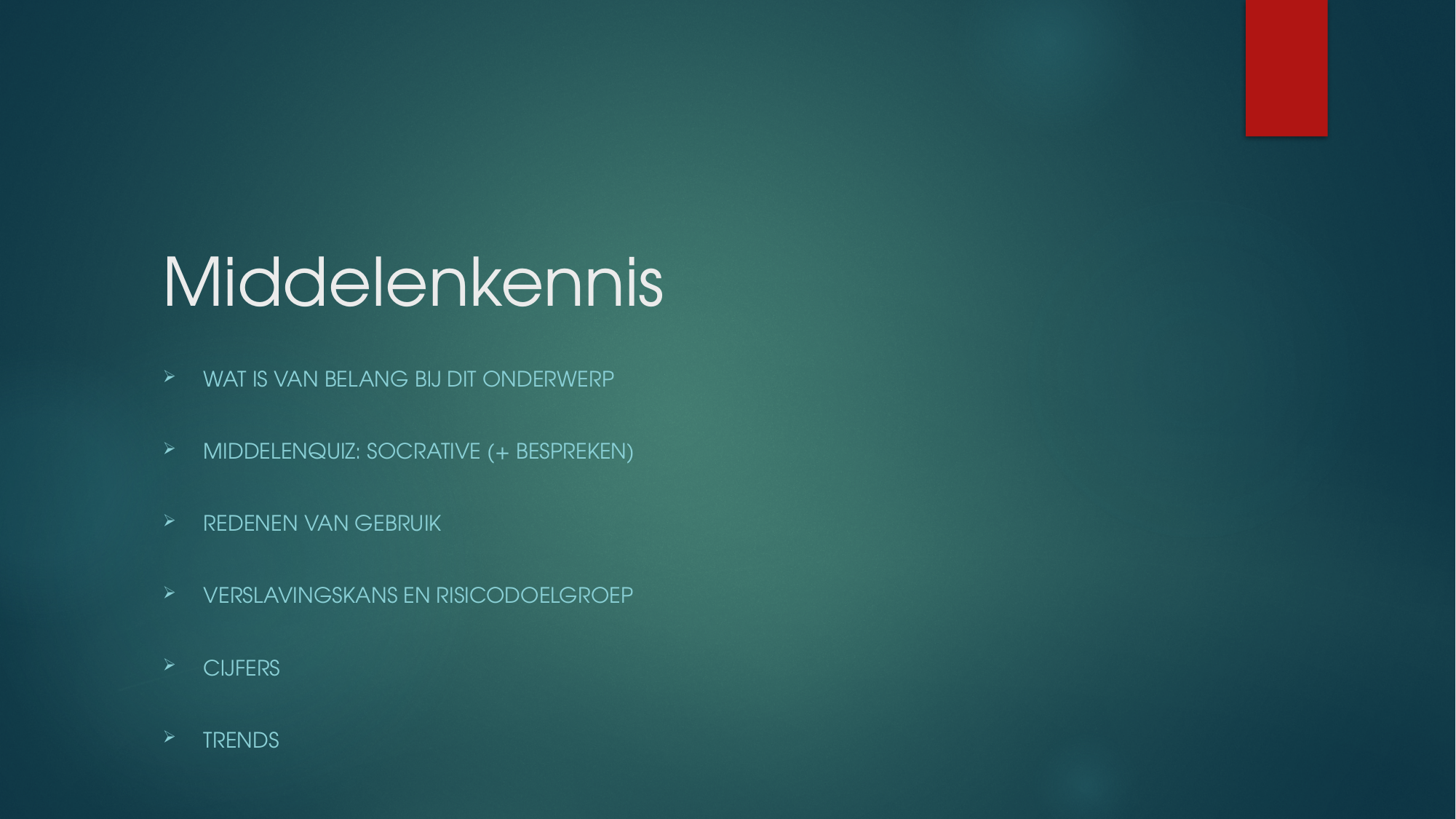

# Middelenkennis
Wat is van belang bij dit onderwerp

Middelenquiz: socrative (+ Bespreken)

Redenen van gebruik

Verslavingskans en risicodoelgroep

Cijfers

Trends